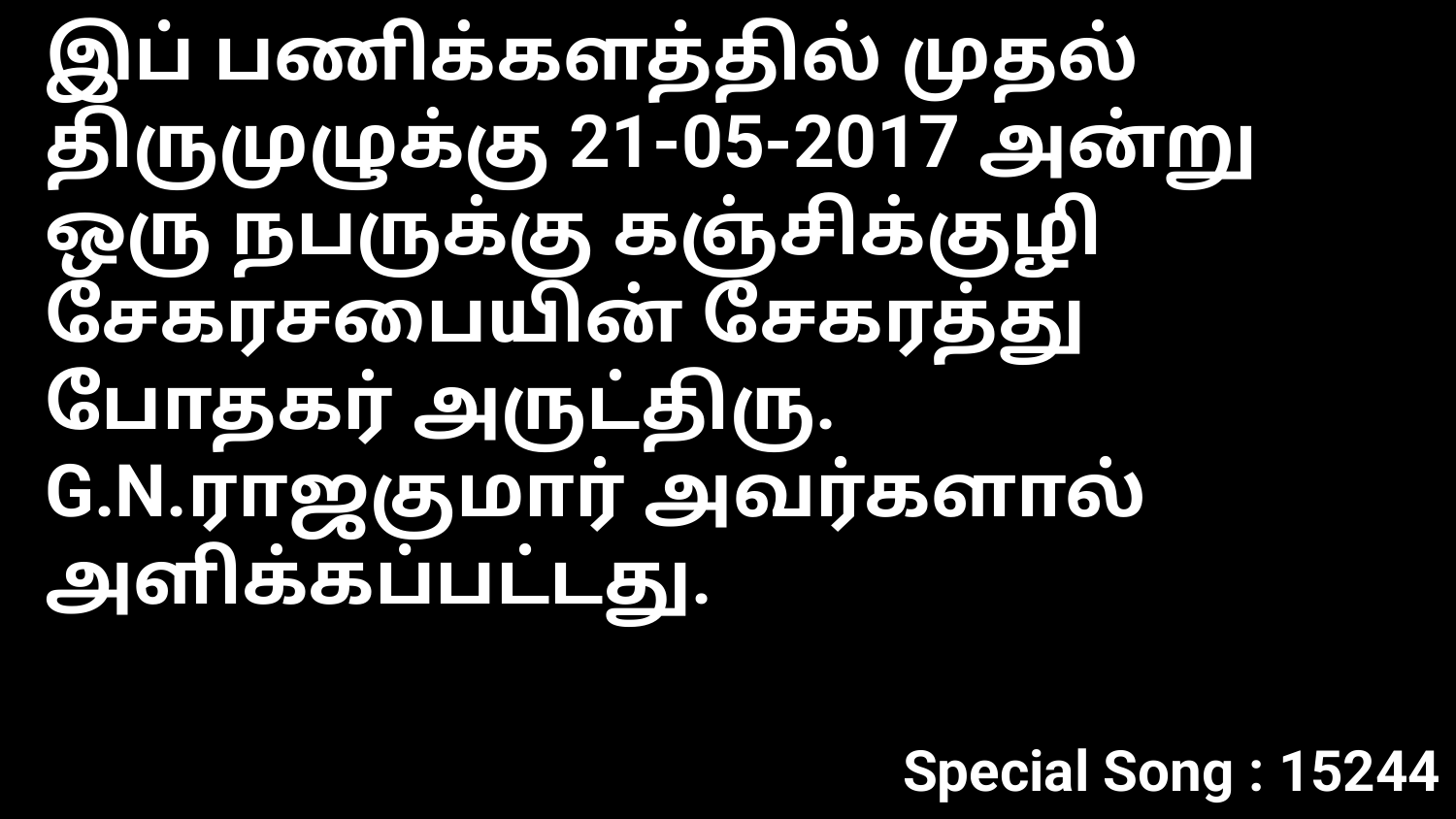

இப் பணிக்களத்தில் முதல் திருமுழுக்கு 21-05-2017 அன்று ஒரு நபருக்கு கஞ்சிக்குழி சேகரசபையின் சேகரத்து போதகர் அருட்திரு. G.N.ராஜகுமார் அவர்களால் அளிக்கப்பட்டது.

Special Song : 15244